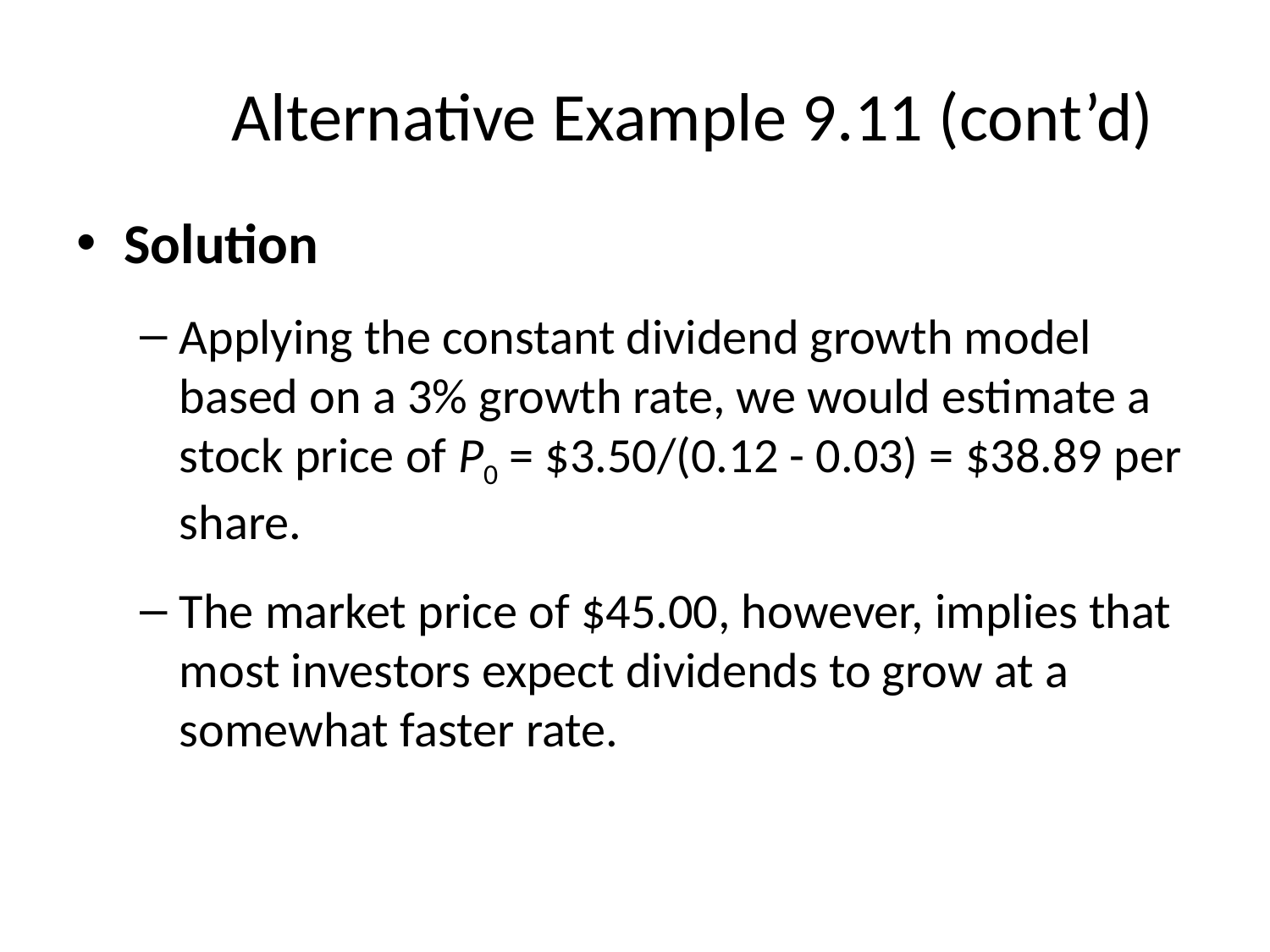

# Alternative Example 9.11 (cont’d)
Solution
Applying the constant dividend growth model based on a 3% growth rate, we would estimate a stock price of P0 = $3.50/(0.12 - 0.03) = $38.89 per share.
The market price of $45.00, however, implies that most investors expect dividends to grow at a somewhat faster rate.